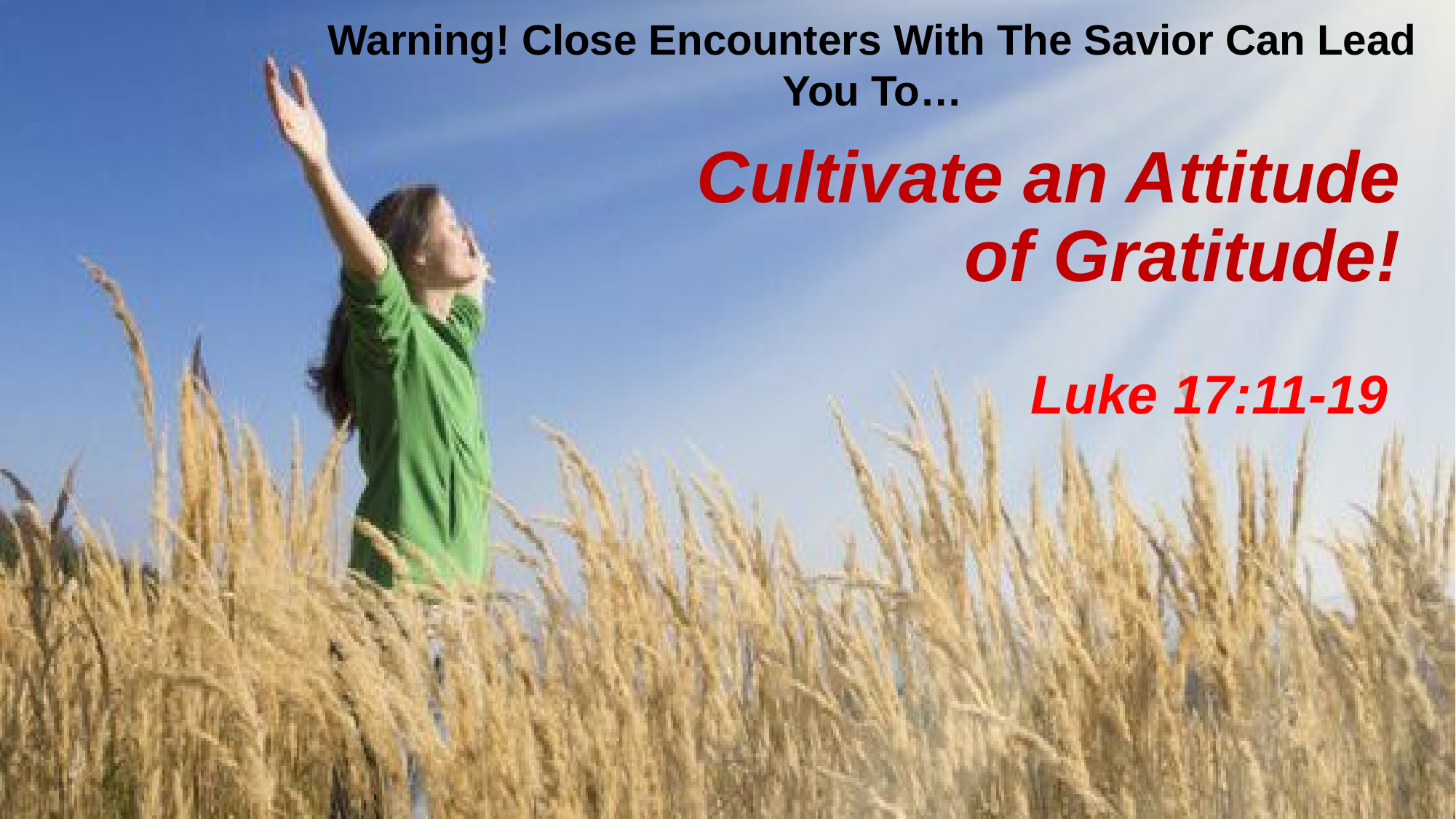

# Cultivate an Attitude of Gratitude!
Warning! Close Encounters With The Savior Can Lead You To…

Luke 17:11-19